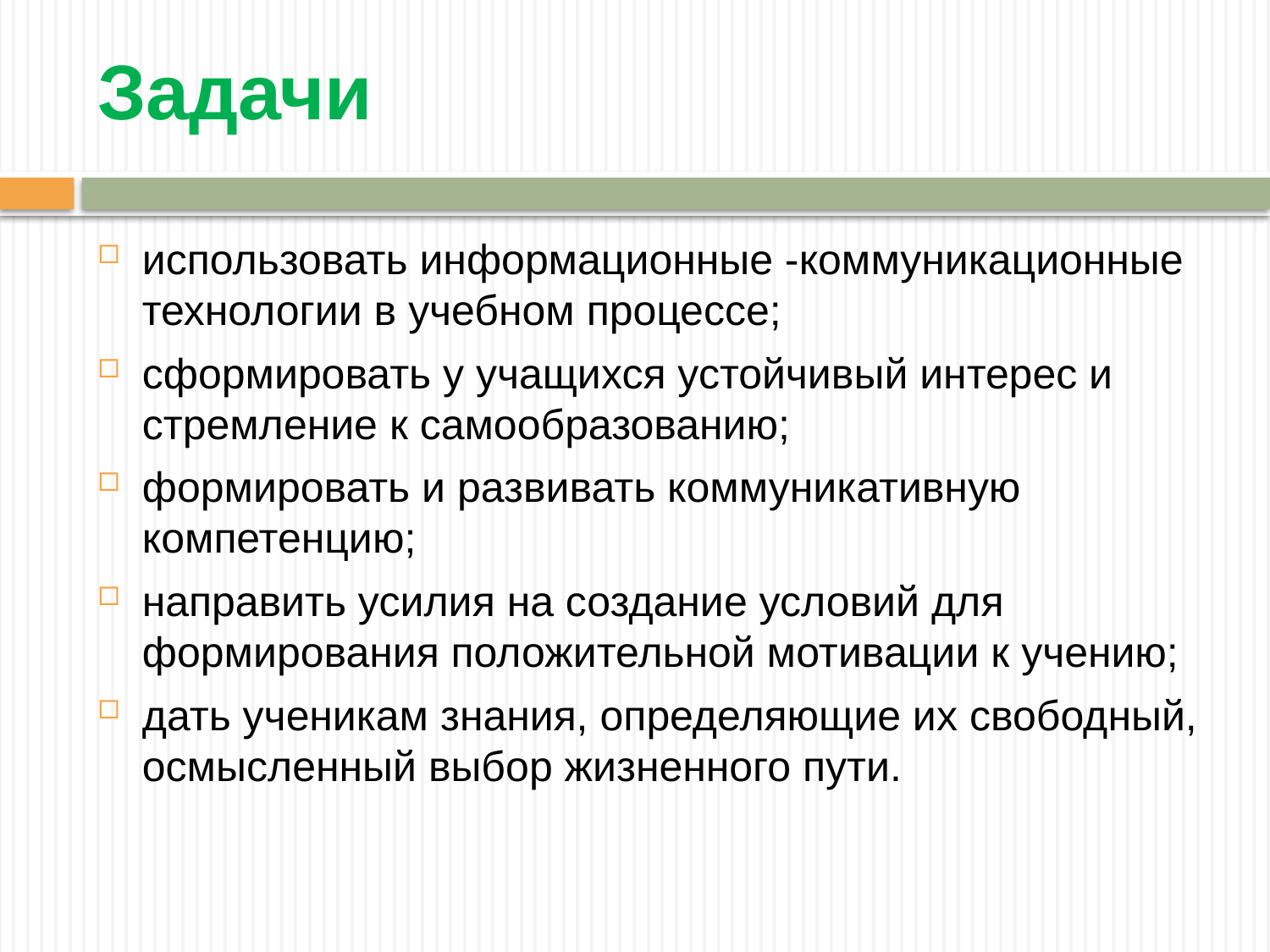

# Задачи
использовать информационные -коммуникационные технологии в учебном процессе;
сформировать у учащихся устойчивый интерес и стремление к самообразованию;
формировать и развивать коммуникативную компетенцию;
направить усилия на создание условий для формирования положительной мотивации к учению;
дать ученикам знания, определяющие их свободный, осмысленный выбор жизненного пути.